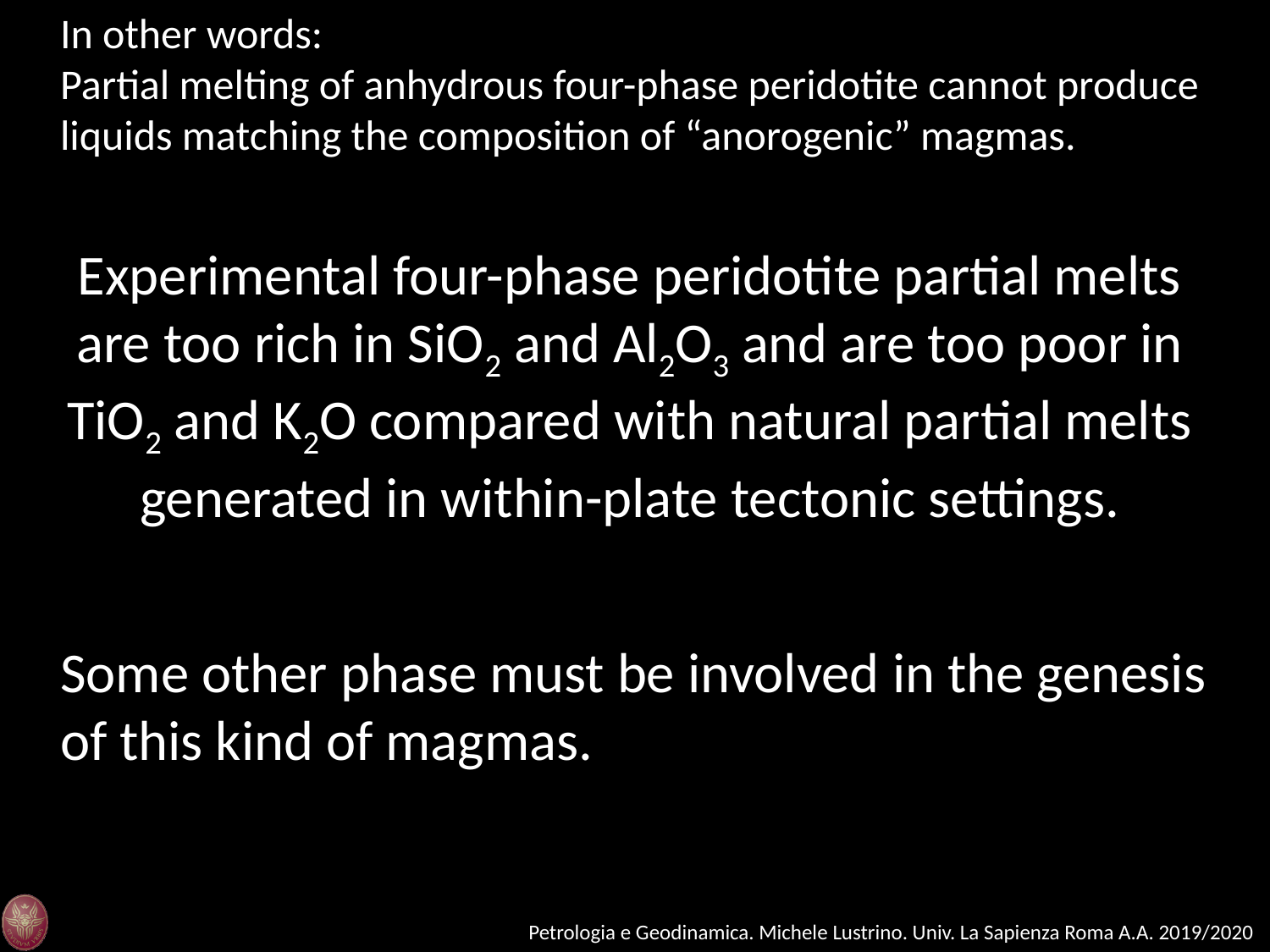

In other words:
Partial melting of anhydrous four-phase peridotite cannot produce liquids matching the composition of “anorogenic” magmas.
Experimental four-phase peridotite partial melts are too rich in SiO2 and Al2O3 and are too poor in TiO2 and K2O compared with natural partial melts generated in within-plate tectonic settings.
Some other phase must be involved in the genesis of this kind of magmas.